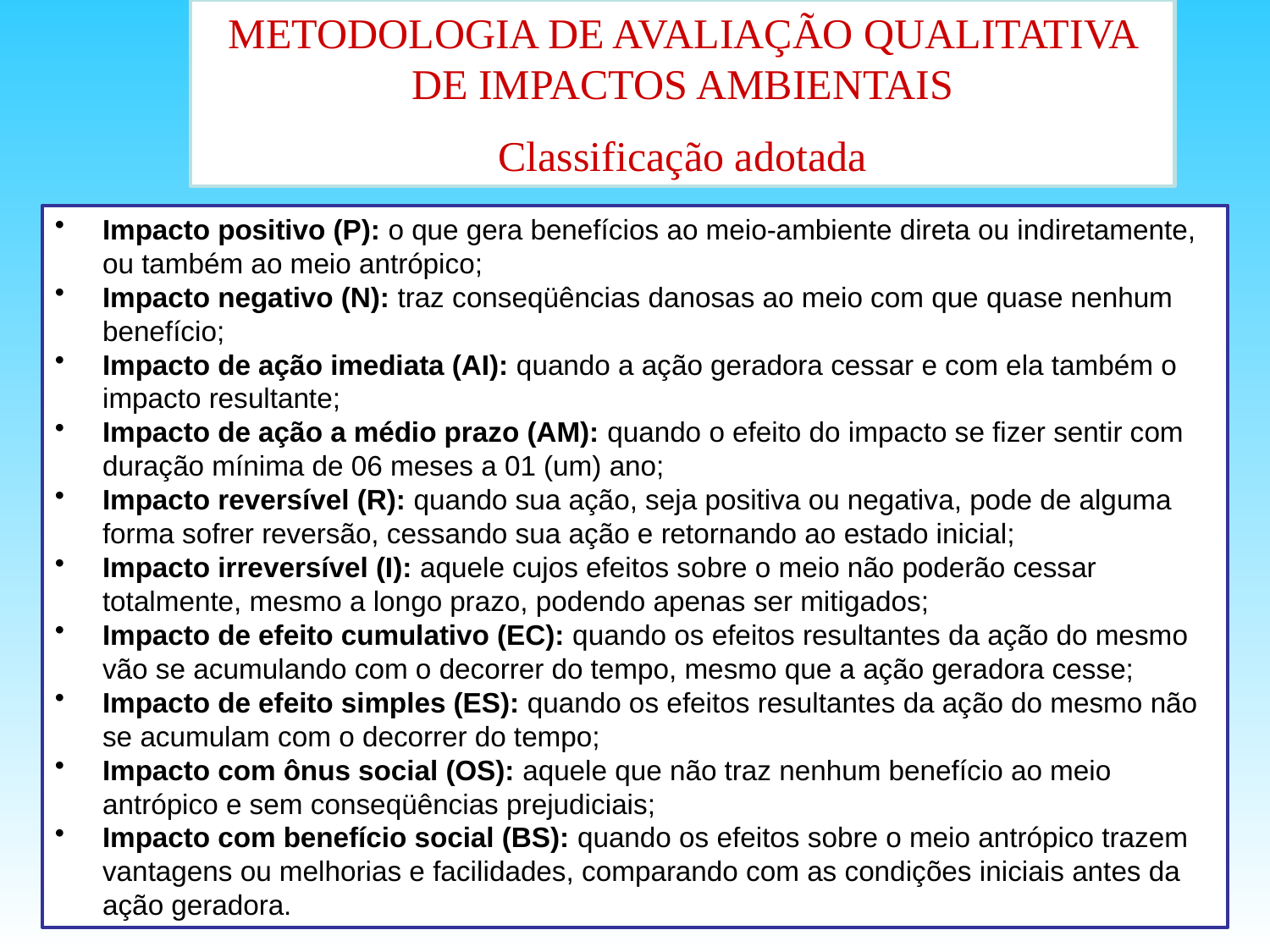

METODOLOGIA DE AVALIAÇÃO QUALITATIVA DE IMPACTOS AMBIENTAIS
Classificação adotada
Impacto positivo (P): o que gera benefícios ao meio-ambiente direta ou indiretamente, ou também ao meio antrópico;
Impacto negativo (N): traz conseqüências danosas ao meio com que quase nenhum benefício;
Impacto de ação imediata (AI): quando a ação geradora cessar e com ela também o impacto resultante;
Impacto de ação a médio prazo (AM): quando o efeito do impacto se fizer sentir com duração mínima de 06 meses a 01 (um) ano;
Impacto reversível (R): quando sua ação, seja positiva ou negativa, pode de alguma forma sofrer reversão, cessando sua ação e retornando ao estado inicial;
Impacto irreversível (I): aquele cujos efeitos sobre o meio não poderão cessar totalmente, mesmo a longo prazo, podendo apenas ser mitigados;
Impacto de efeito cumulativo (EC): quando os efeitos resultantes da ação do mesmo vão se acumulando com o decorrer do tempo, mesmo que a ação geradora cesse;
Impacto de efeito simples (ES): quando os efeitos resultantes da ação do mesmo não se acumulam com o decorrer do tempo;
Impacto com ônus social (OS): aquele que não traz nenhum benefício ao meio antrópico e sem conseqüências prejudiciais;
Impacto com benefício social (BS): quando os efeitos sobre o meio antrópico trazem vantagens ou melhorias e facilidades, comparando com as condições iniciais antes da ação geradora.